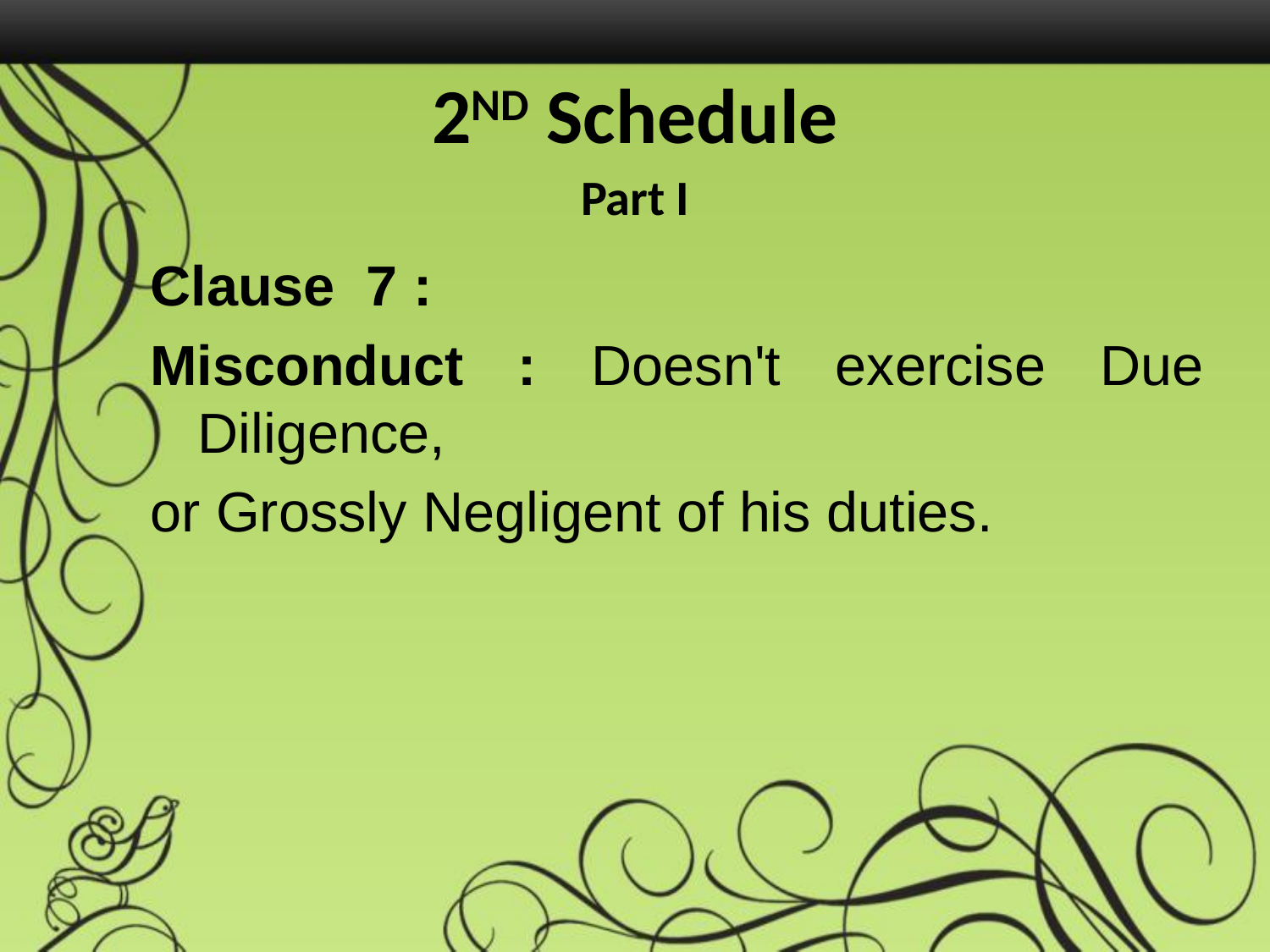

2ND Schedule
Part I

Clause  7 :
Misconduct : Doesn't exercise Due Diligence,
or Grossly Negligent of his duties.